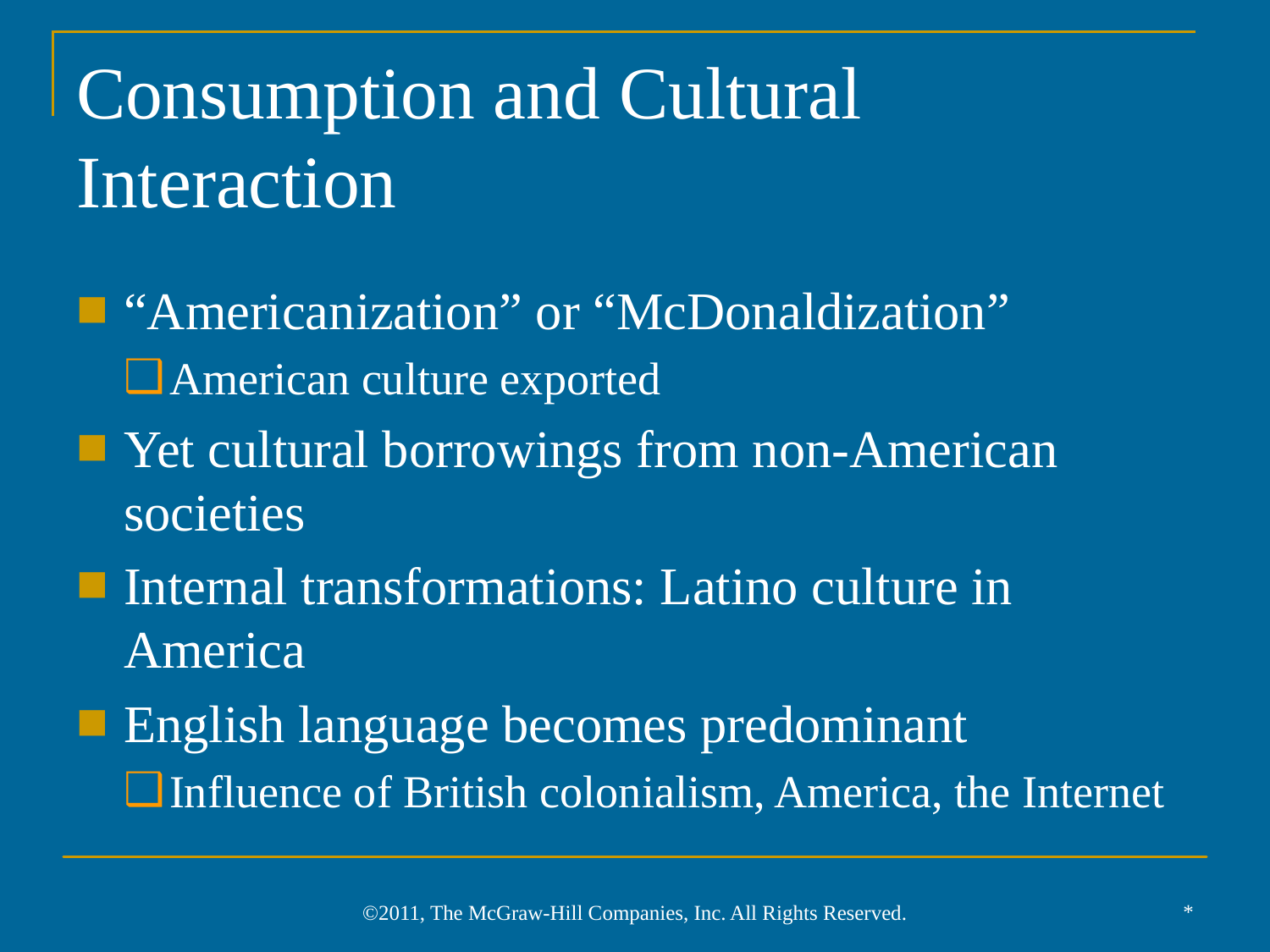

# Consumption and Cultural Interaction
“Americanization” or “McDonaldization”
American culture exported
Yet cultural borrowings from non-American societies
Internal transformations: Latino culture in America
English language becomes predominant
Influence of British colonialism, America, the Internet

*
©2011, The McGraw-Hill Companies, Inc. All Rights Reserved.